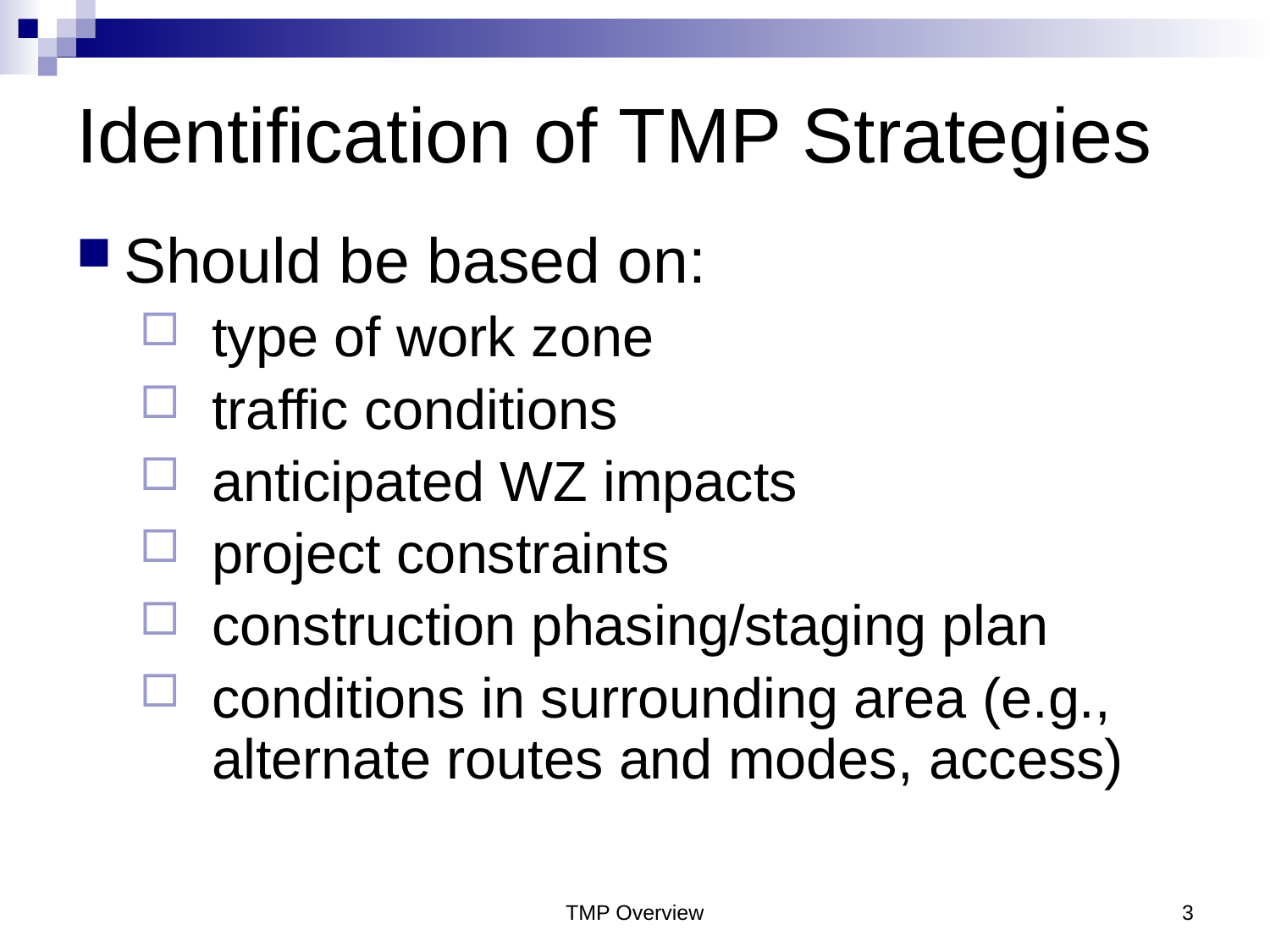

# Identification of TMP Strategies
Should be based on:
type of work zone
traffic conditions
anticipated WZ impacts
project constraints
construction phasing/staging plan
conditions in surrounding area (e.g., alternate routes and modes, access)
TMP Overview
3